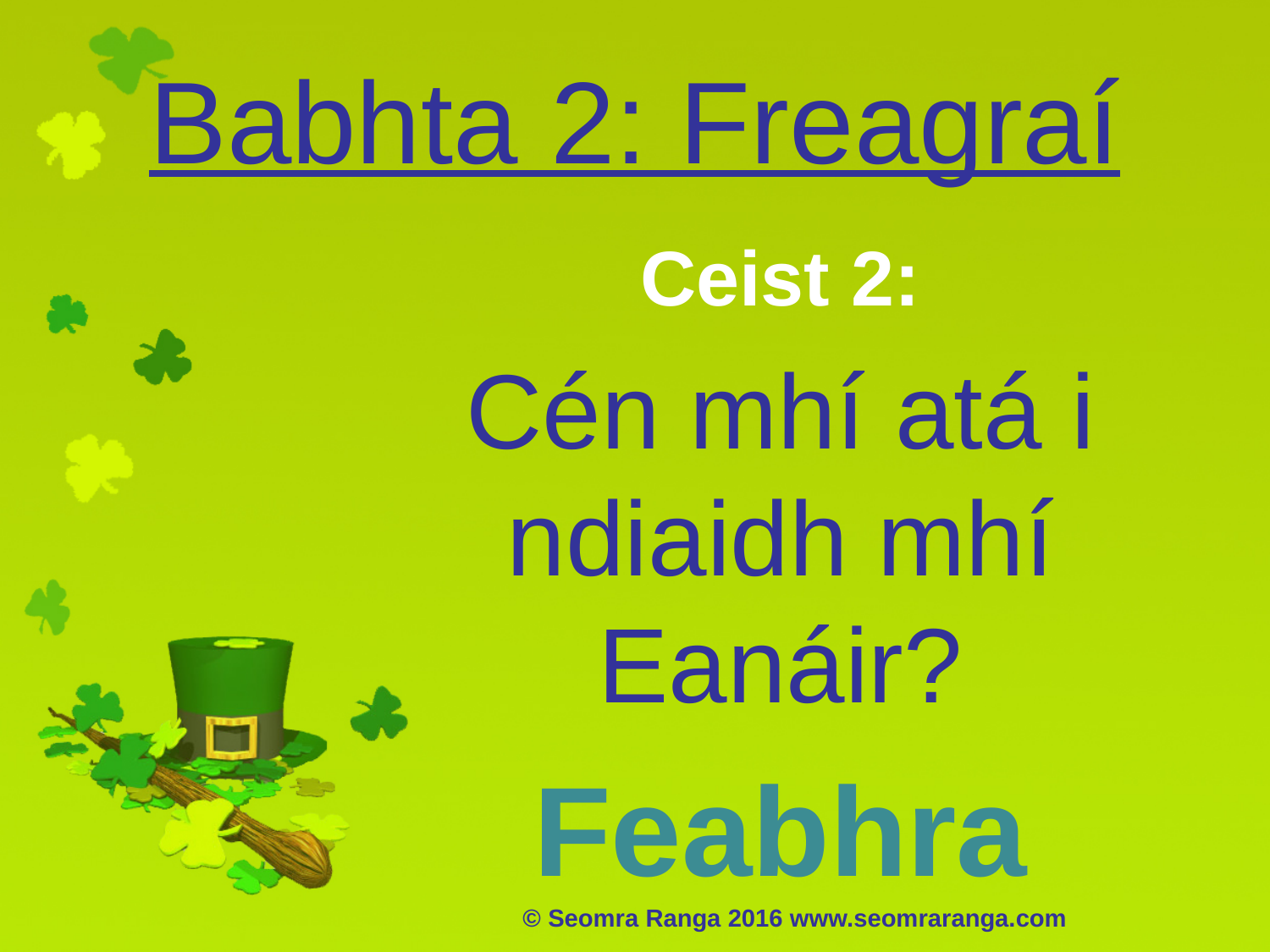

# Babhta 2: Freagraí
Ceist 2:
Cén mhí atá i ndiaidh mhí Eanáir?
Feabhra
© Seomra Ranga 2016 www.seomraranga.com